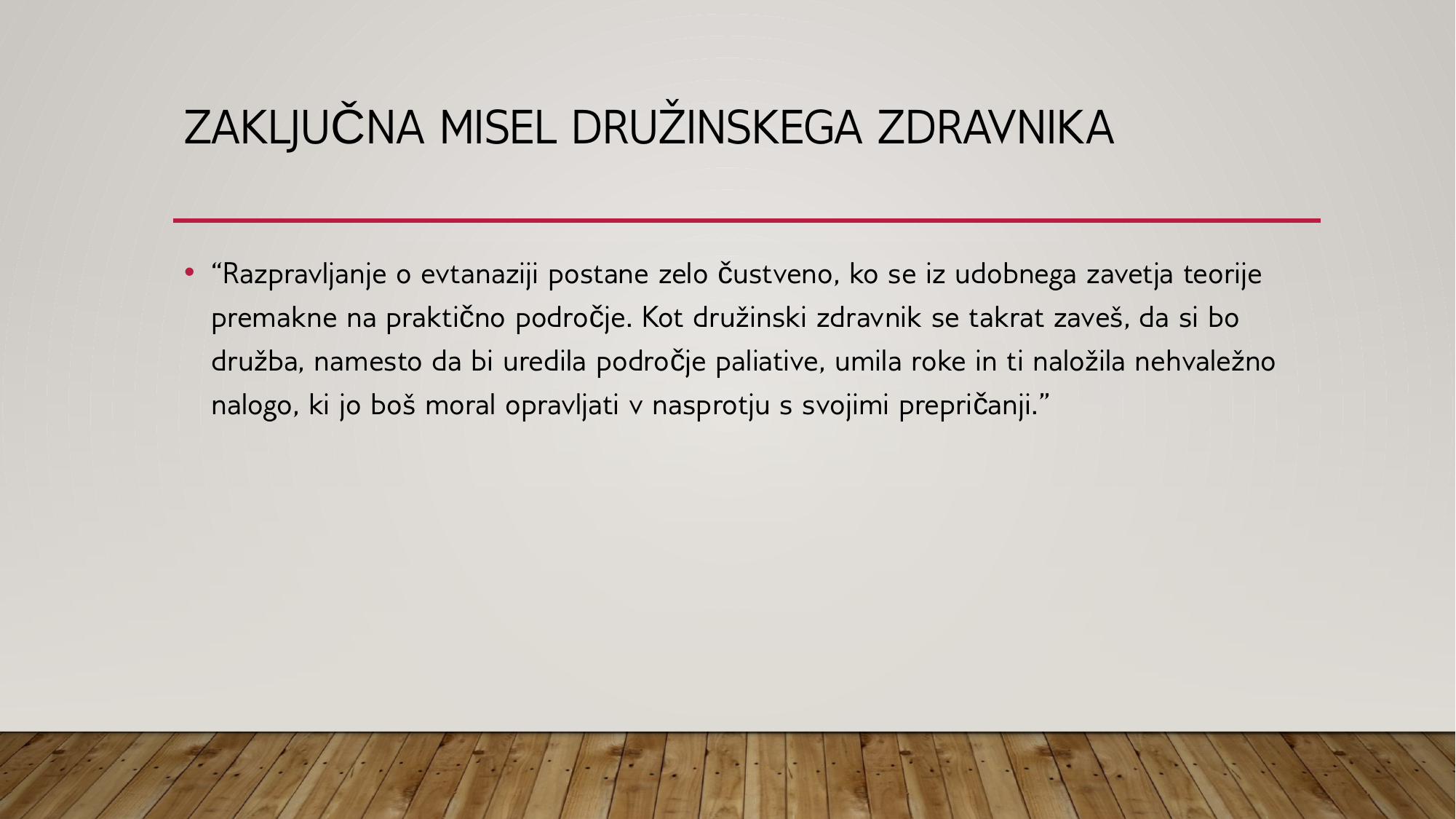

# ZaKLJUČNA MISEL DRUŽINSKEGA ZDRAVNIKA
“Razpravljanje o evtanaziji postane zelo čustveno, ko se iz udobnega zavetja teorije premakne na praktično področje. Kot družinski zdravnik se takrat zaveš, da si bo družba, namesto da bi uredila področje paliative, umila roke in ti naložila nehvaležno nalogo, ki jo boš moral opravljati v nasprotju s svojimi prepričanji.”